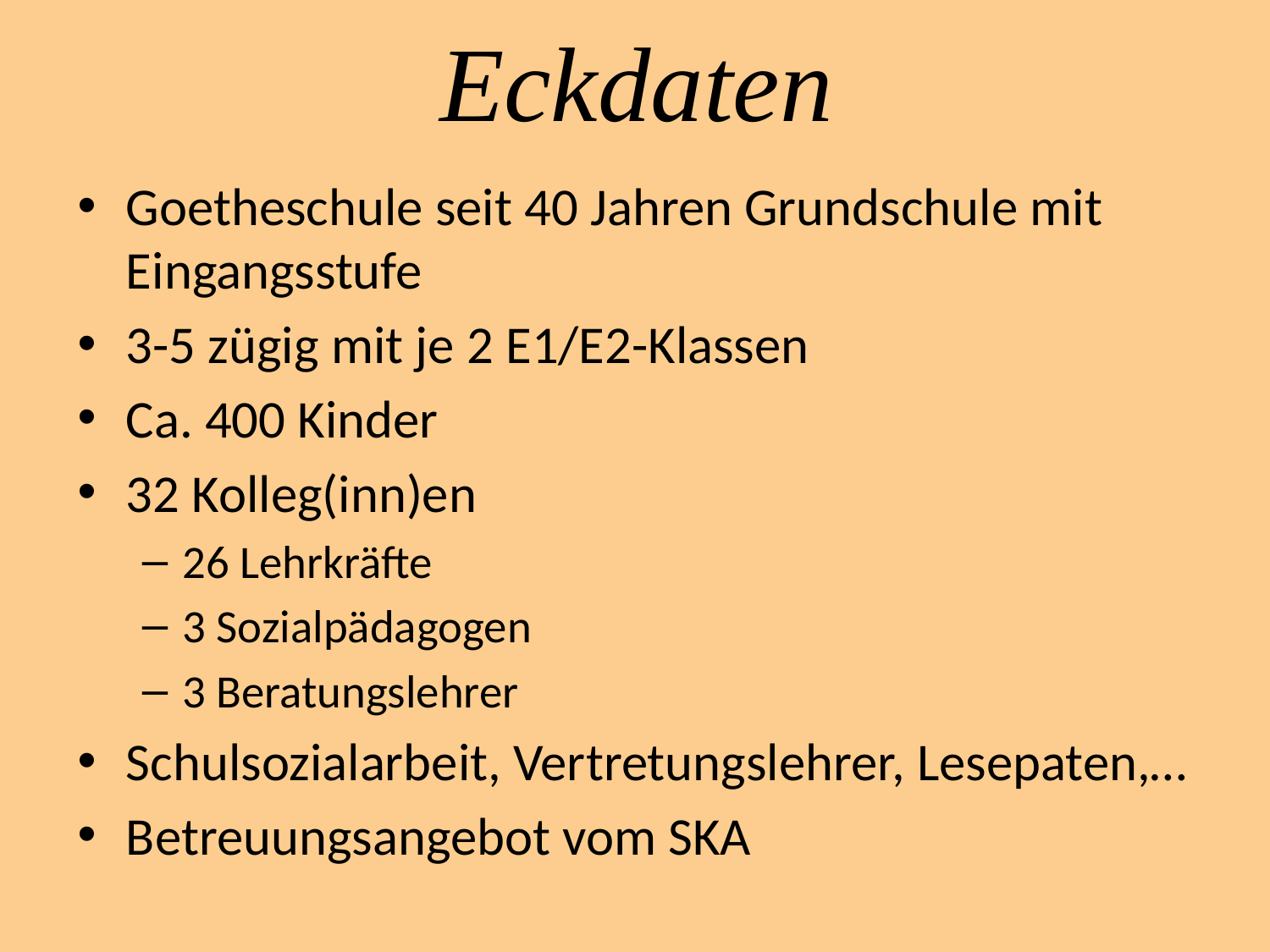

# Eckdaten
Goetheschule seit 40 Jahren Grundschule mit Eingangsstufe
3-5 zügig mit je 2 E1/E2-Klassen
Ca. 400 Kinder
32 Kolleg(inn)en
26 Lehrkräfte
3 Sozialpädagogen
3 Beratungslehrer
Schulsozialarbeit, Vertretungslehrer, Lesepaten,…
Betreuungsangebot vom SKA